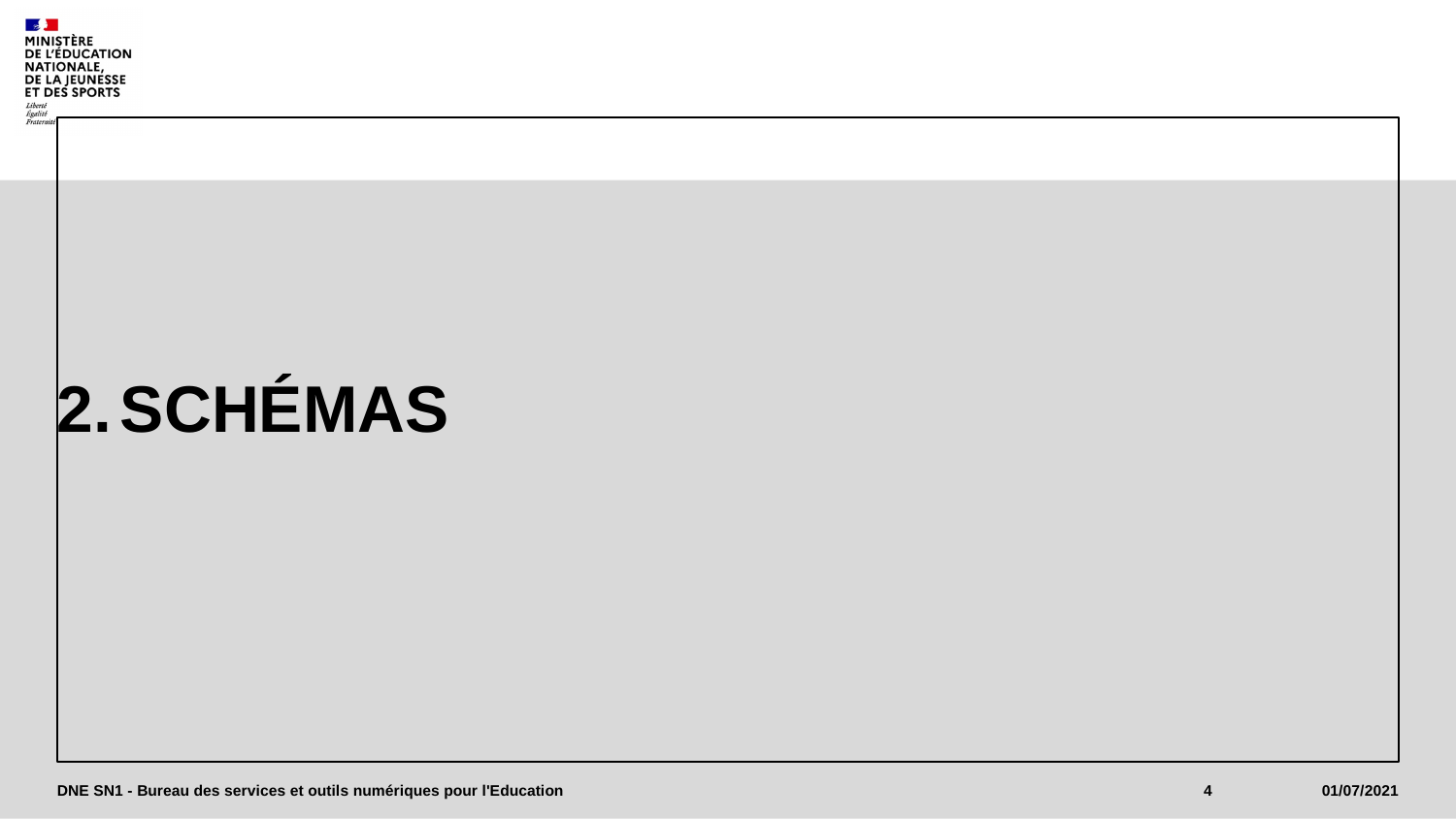

# Schémas
DNE SN1 - Bureau des services et outils numériques pour l'Education
4
01/07/2021